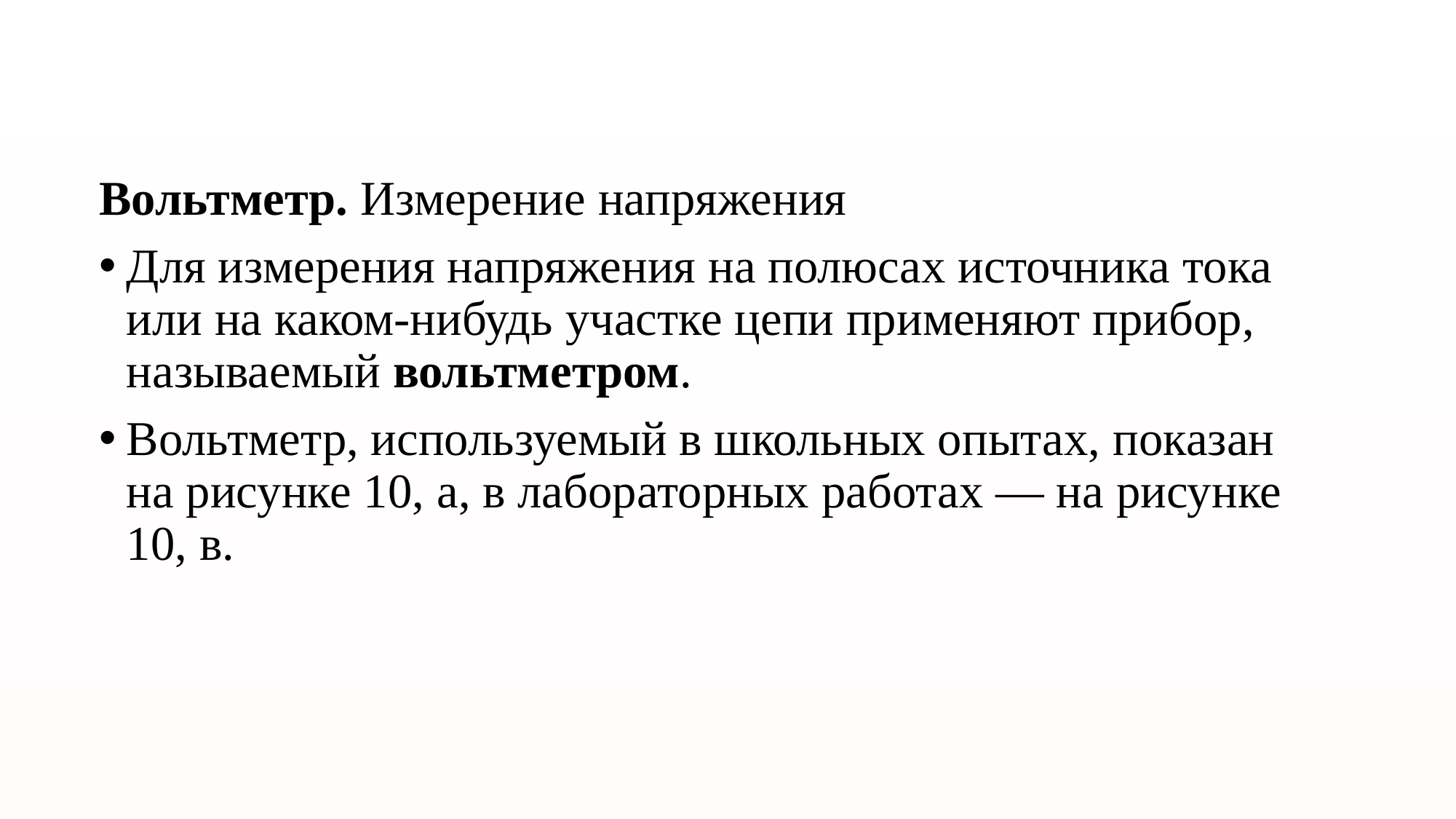

Вольтметр. Измерение напряжения
Для измерения напряжения на полюсах источника тока или на каком-нибудь участке цепи применяют прибор, называемый вольтметром.
Вольтметр, используемый в школьных опытах, показан на рисунке 10, а, в лабораторных работах — на рисунке 10, в.